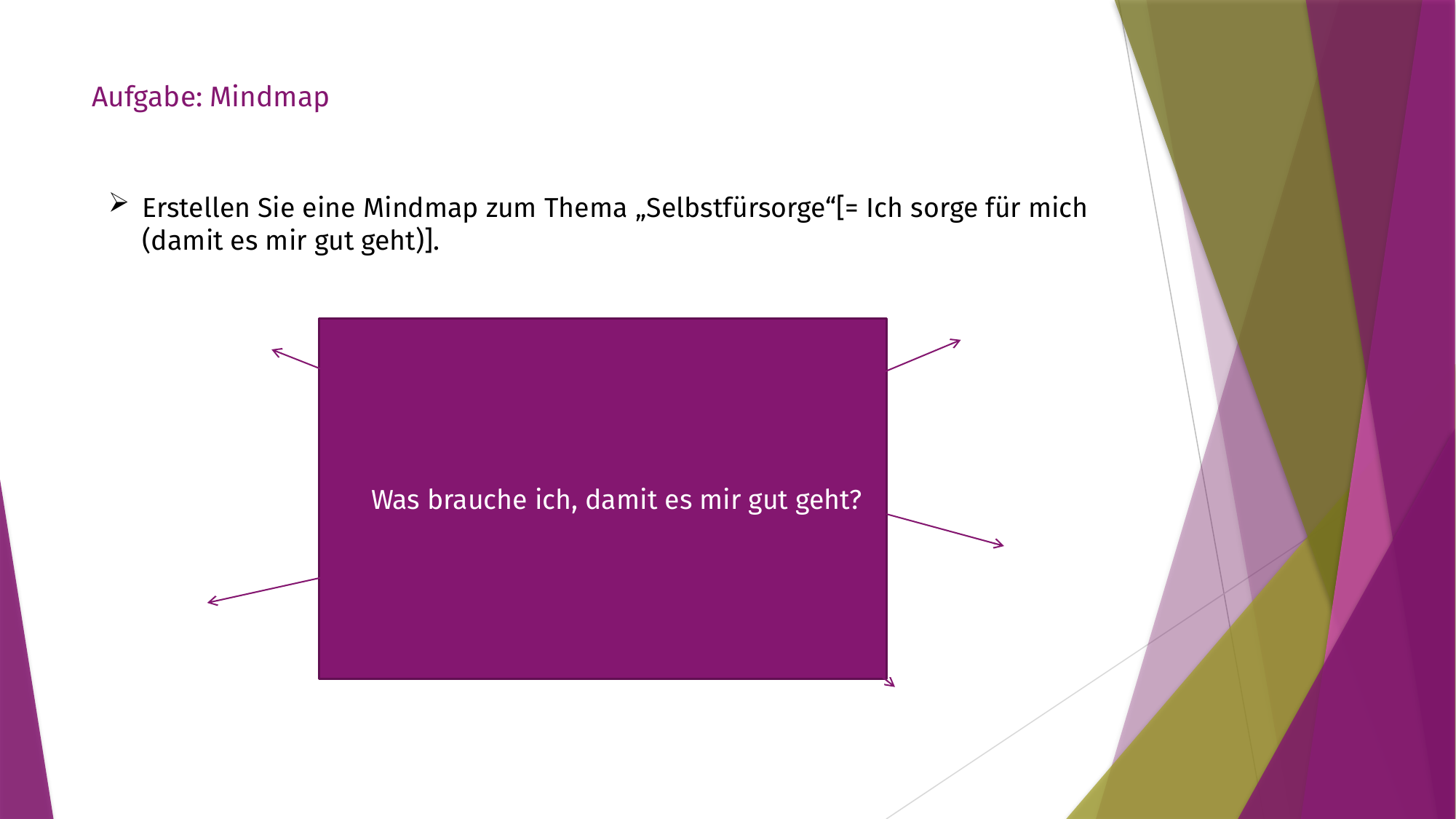

# Aufgabe: Mindmap
Erstellen Sie eine Mindmap zum Thema „Selbstfürsorge“[= Ich sorge für mich (damit es mir gut geht)].
Was brauche ich, damit es mir gut geht?